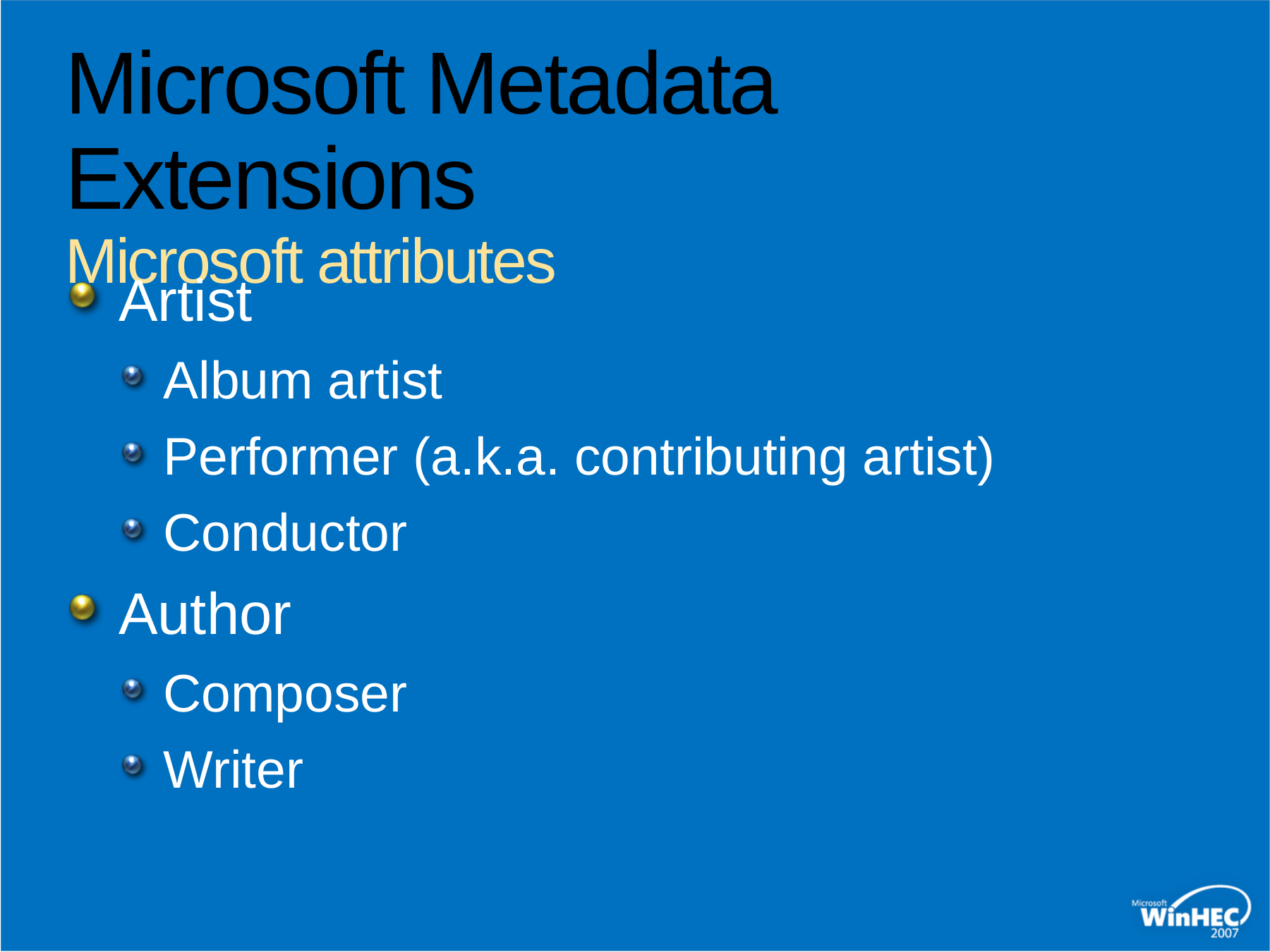

# Microsoft Metadata Extensions Microsoft attributes
Artist
Album artist
Performer (a.k.a. contributing artist)
Conductor
Author
Composer
Writer